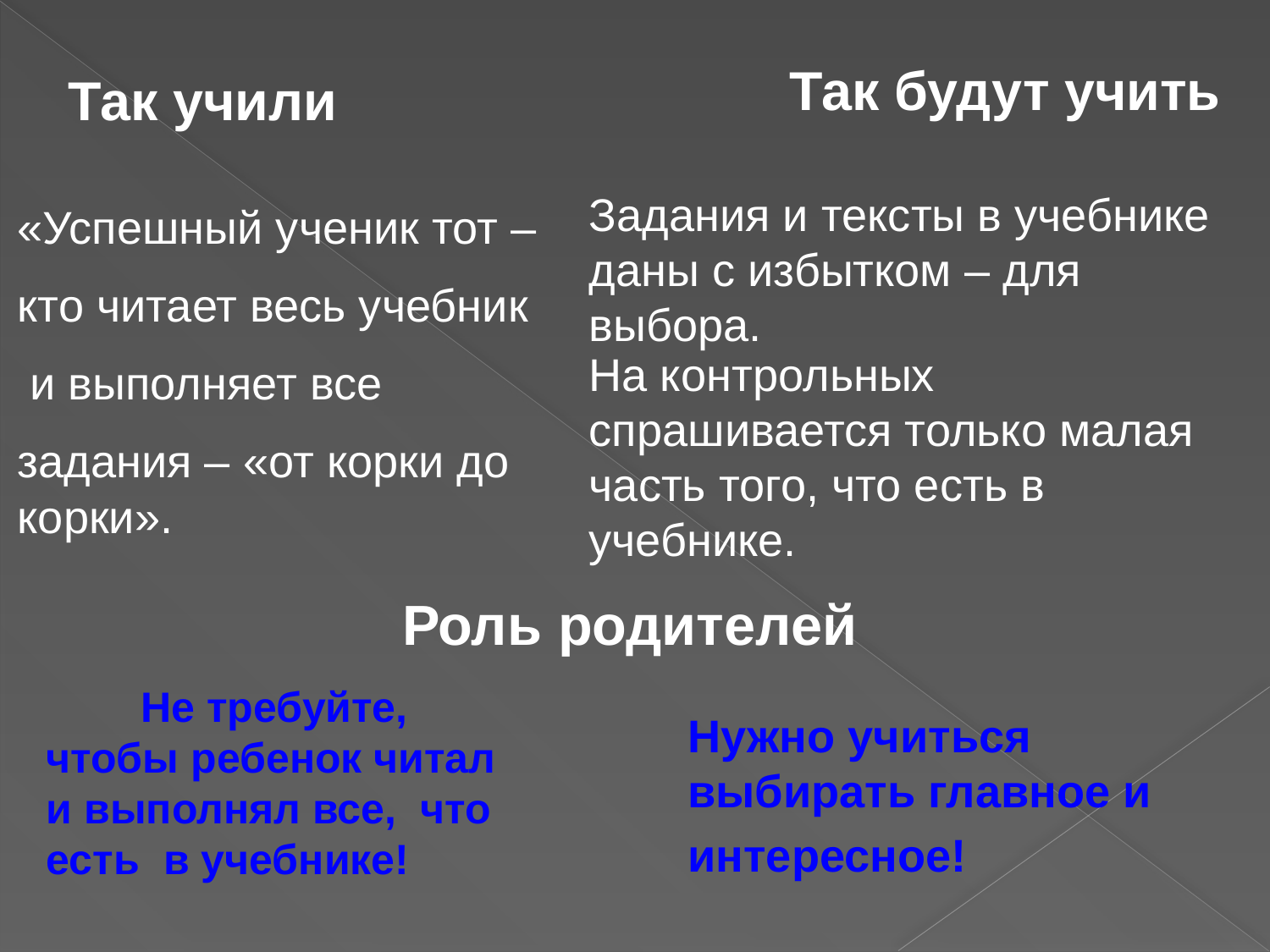

Так будут учить
Так учили
Задания и тексты в учебнике   даны с избытком – для выбора.
«Успешный ученик тот –
кто читает весь учебник
 и выполняет все
задания – «от корки до корки».
На контрольных спрашивается только малая часть того, что есть в учебнике.
Роль родителей
        Не требуйте,     чтобы ребенок читал       и выполнял все,  что есть  в учебнике!
Нужно учиться выбирать главное и интересное!